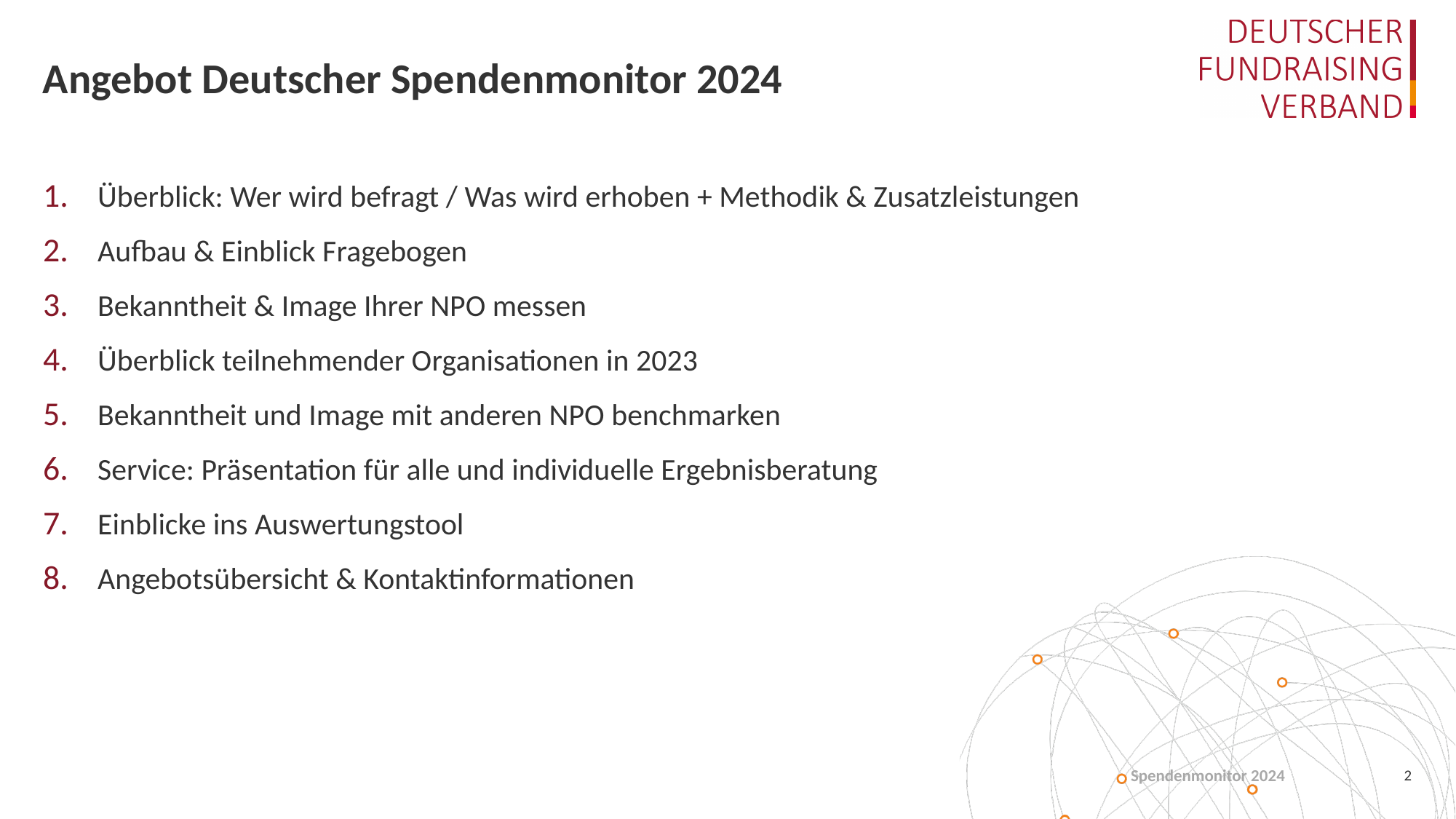

# Angebot Deutscher Spendenmonitor 2024
Überblick: Wer wird befragt / Was wird erhoben + Methodik & Zusatzleistungen
Aufbau & Einblick Fragebogen
Bekanntheit & Image Ihrer NPO messen
Überblick teilnehmender Organisationen in 2023
Bekanntheit und Image mit anderen NPO benchmarken
Service: Präsentation für alle und individuelle Ergebnisberatung
Einblicke ins Auswertungstool
Angebotsübersicht & Kontaktinformationen
Spendenmonitor 2024
2